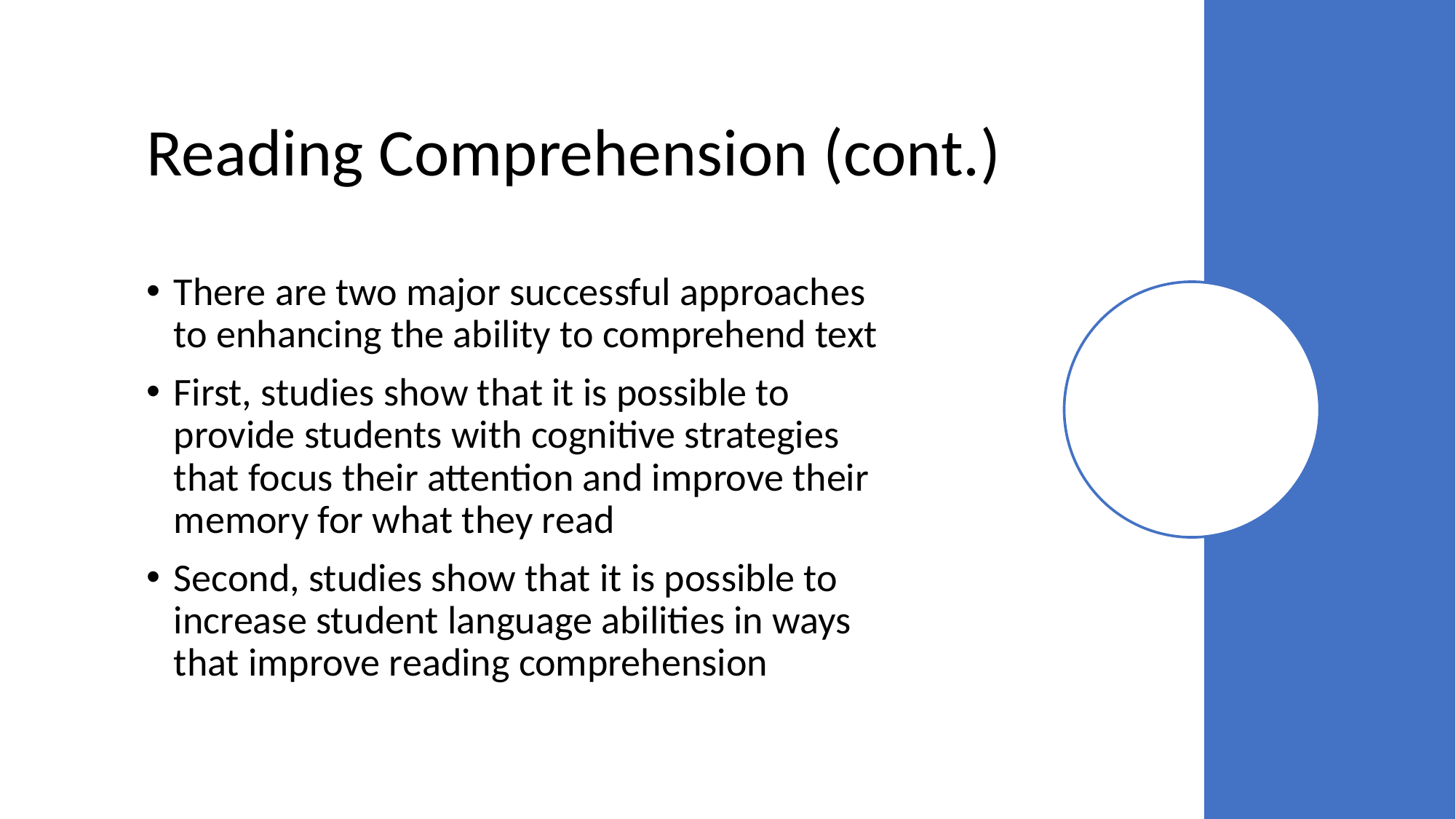

# Reading Comprehension (cont.)
There are two major successful approaches to enhancing the ability to comprehend text
First, studies show that it is possible to provide students with cognitive strategies that focus their attention and improve their memory for what they read
Second, studies show that it is possible to increase student language abilities in ways that improve reading comprehension